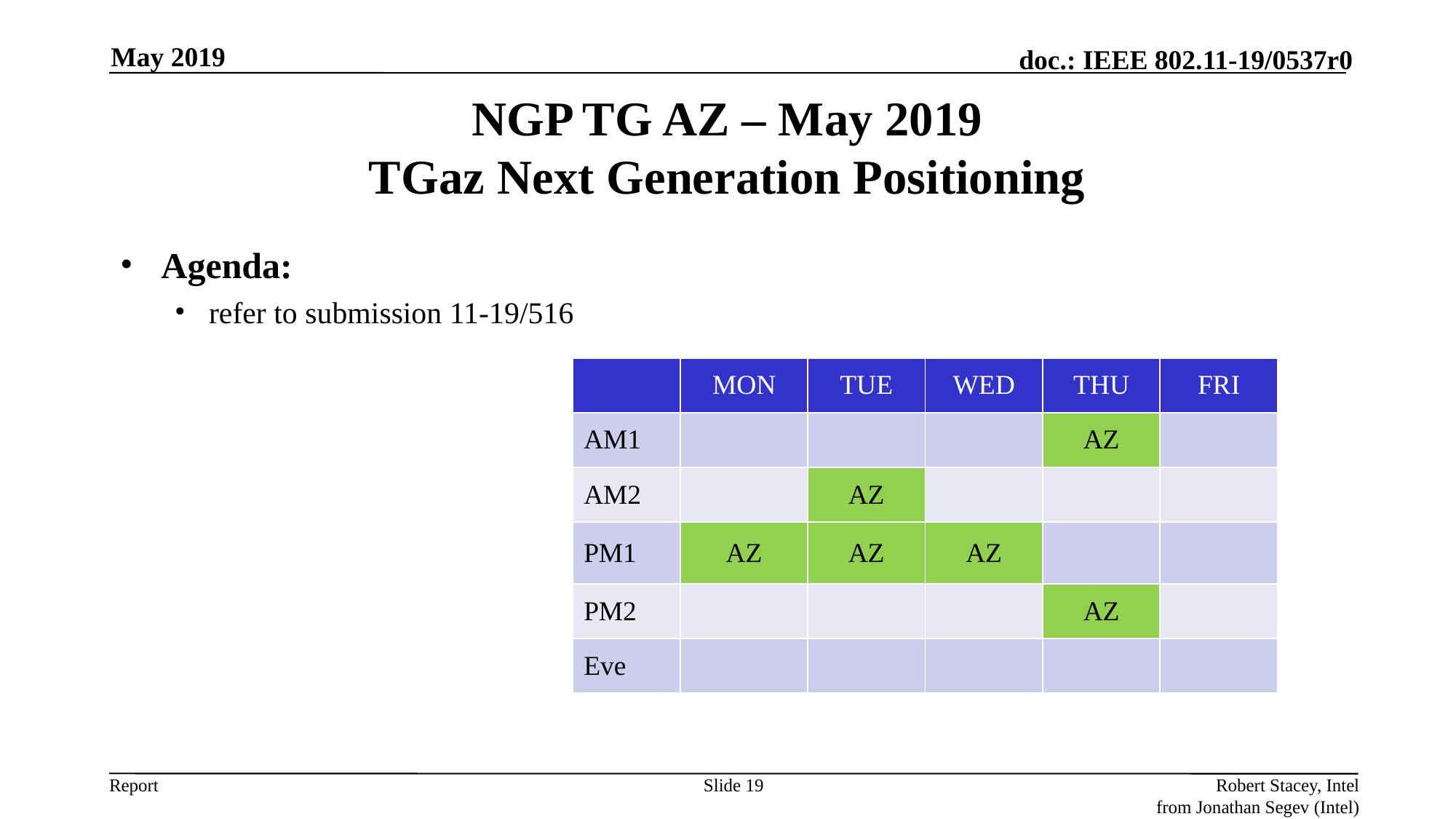

May 2019
# NGP TG AZ – May 2019 TGaz Next Generation Positioning
Agenda:
refer to submission 11-19/516

|  | MON | TUE | WED | THU | FRI |
| --- | --- | --- | --- | --- | --- |
| AM1 |  |  |  | AZ |  |
| AM2 |  | AZ |  |  |  |
| PM1 | AZ | AZ | AZ |  |  |
| PM2 |  |  |  | AZ |  |
| Eve |  |  |  |  |  |
Slide 19
Robert Stacey, Intel
from Jonathan Segev (Intel)